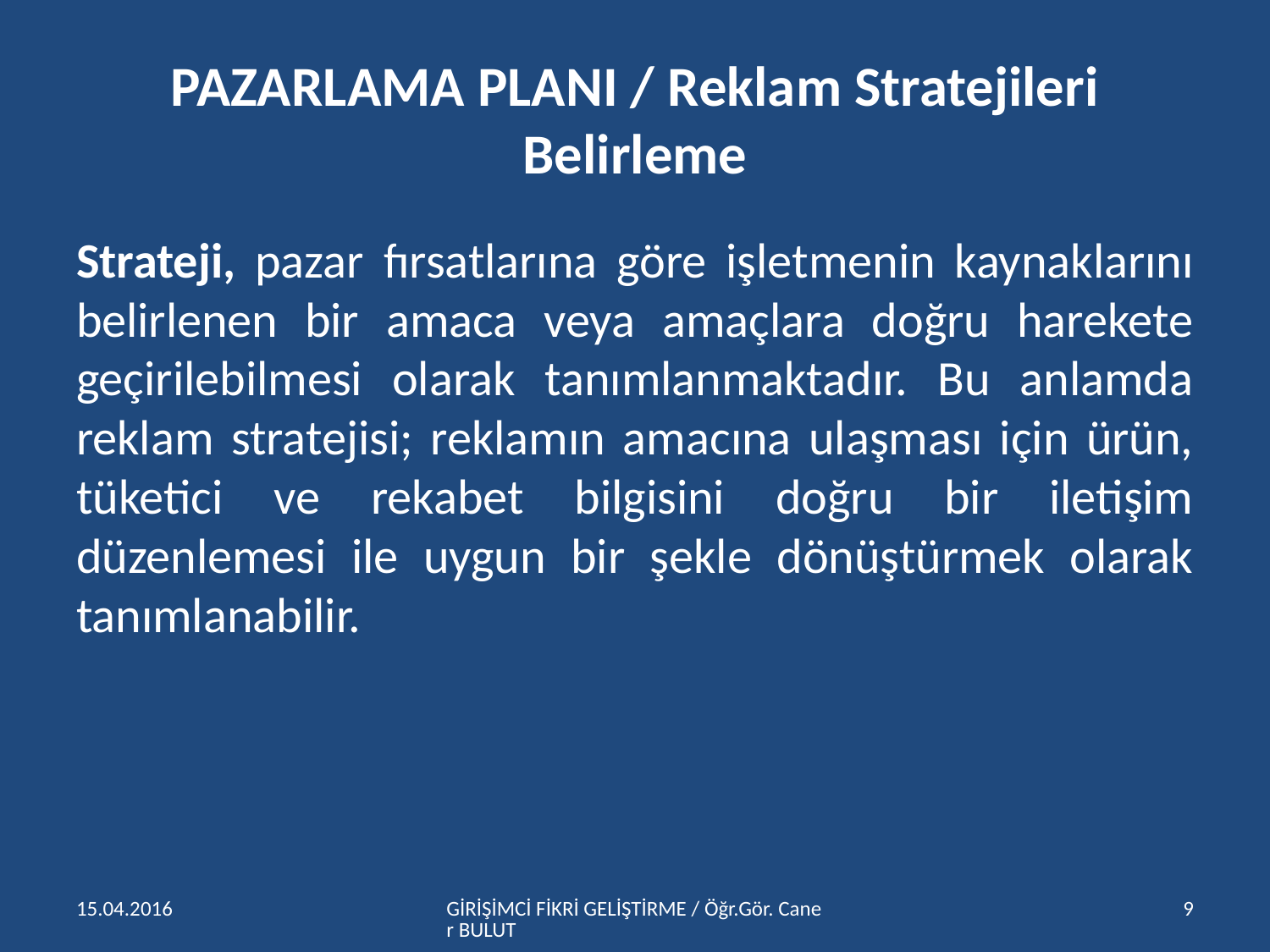

# PAZARLAMA PLANI / Reklam Stratejileri Belirleme
Strateji, pazar fırsatlarına göre işletmenin kaynaklarını belirlenen bir amaca veya amaçlara doğru harekete geçirilebilmesi olarak tanımlanmaktadır. Bu anlamda reklam stratejisi; reklamın amacına ulaşması için ürün, tüketici ve rekabet bilgisini doğru bir iletişim düzenlemesi ile uygun bir şekle dönüştürmek olarak tanımlanabilir.
15.04.2016
GİRİŞİMCİ FİKRİ GELİŞTİRME / Öğr.Gör. Caner BULUT
9